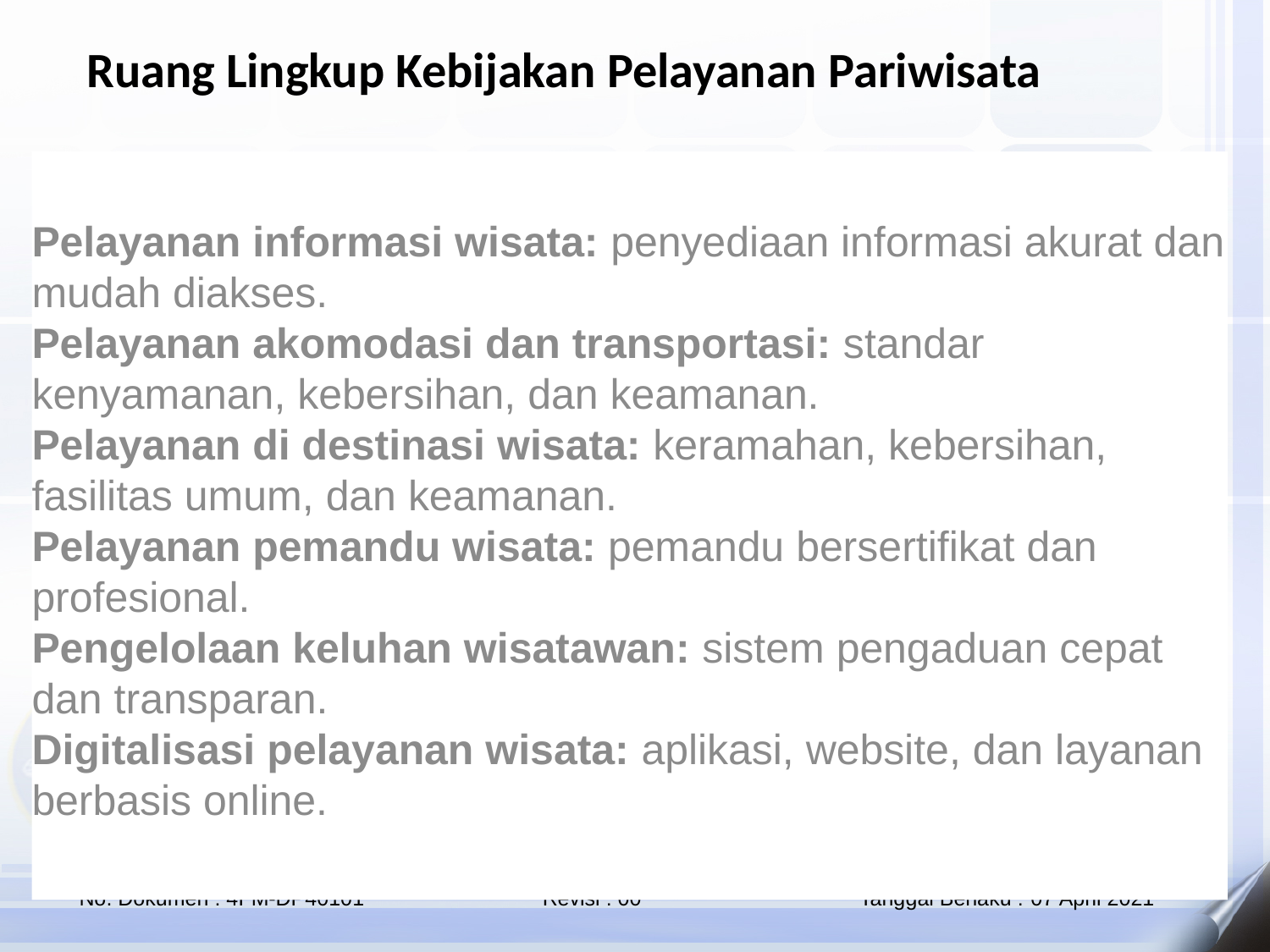

Ruang Lingkup Kebijakan Pelayanan Pariwisata

Pelayanan informasi wisata: penyediaan informasi akurat dan mudah diakses.
Pelayanan akomodasi dan transportasi: standar kenyamanan, kebersihan, dan keamanan.
Pelayanan di destinasi wisata: keramahan, kebersihan, fasilitas umum, dan keamanan.
Pelayanan pemandu wisata: pemandu bersertifikat dan profesional.
Pengelolaan keluhan wisatawan: sistem pengaduan cepat dan transparan.
Digitalisasi pelayanan wisata: aplikasi, website, dan layanan berbasis online.